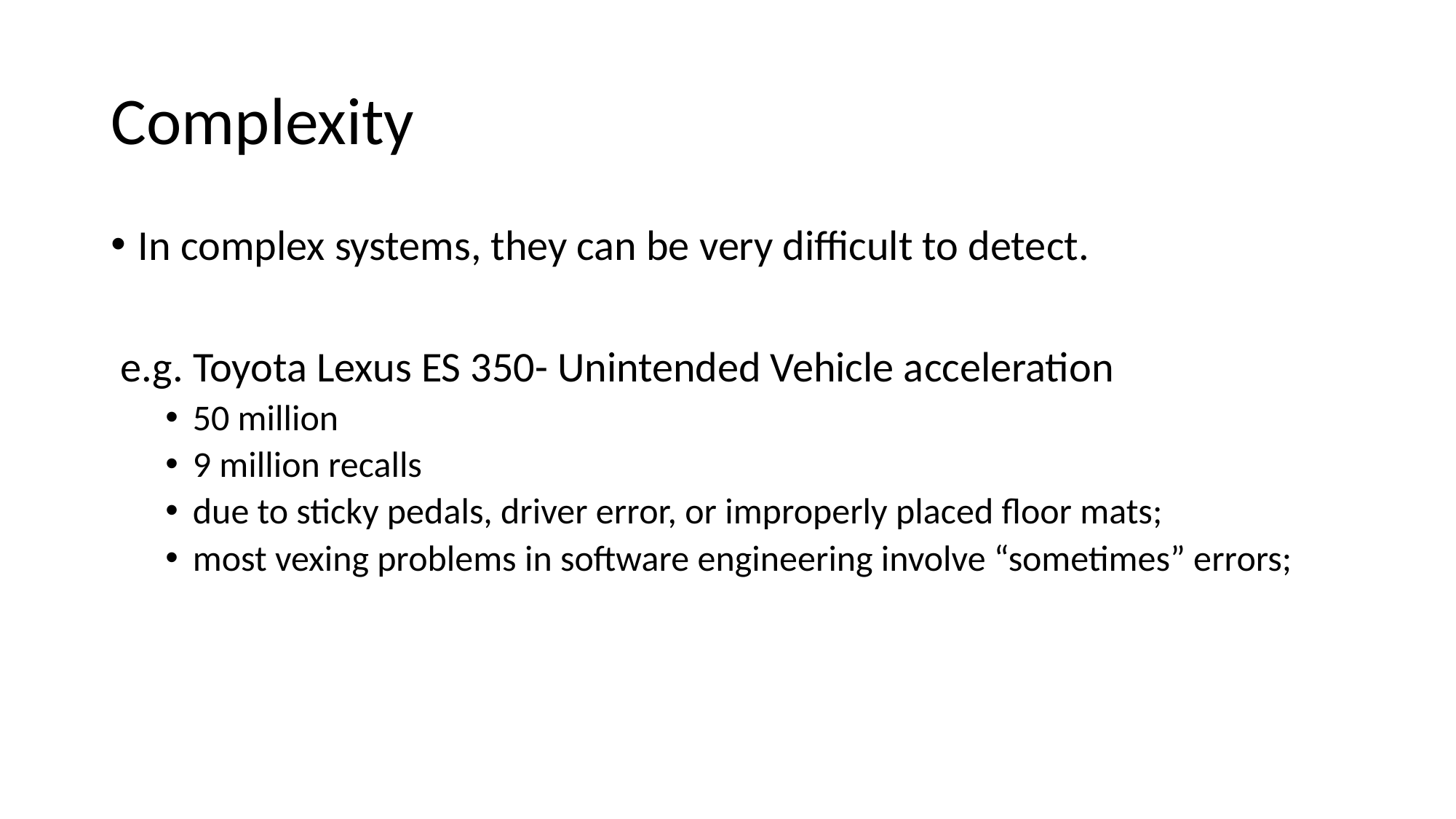

# Complexity
In complex systems, they can be very difficult to detect.

 e.g. Toyota Lexus ES 350- Unintended Vehicle acceleration
50 million
9 million recalls
due to sticky pedals, driver error, or improperly placed floor mats;
most vexing problems in software engineering involve “sometimes” errors;